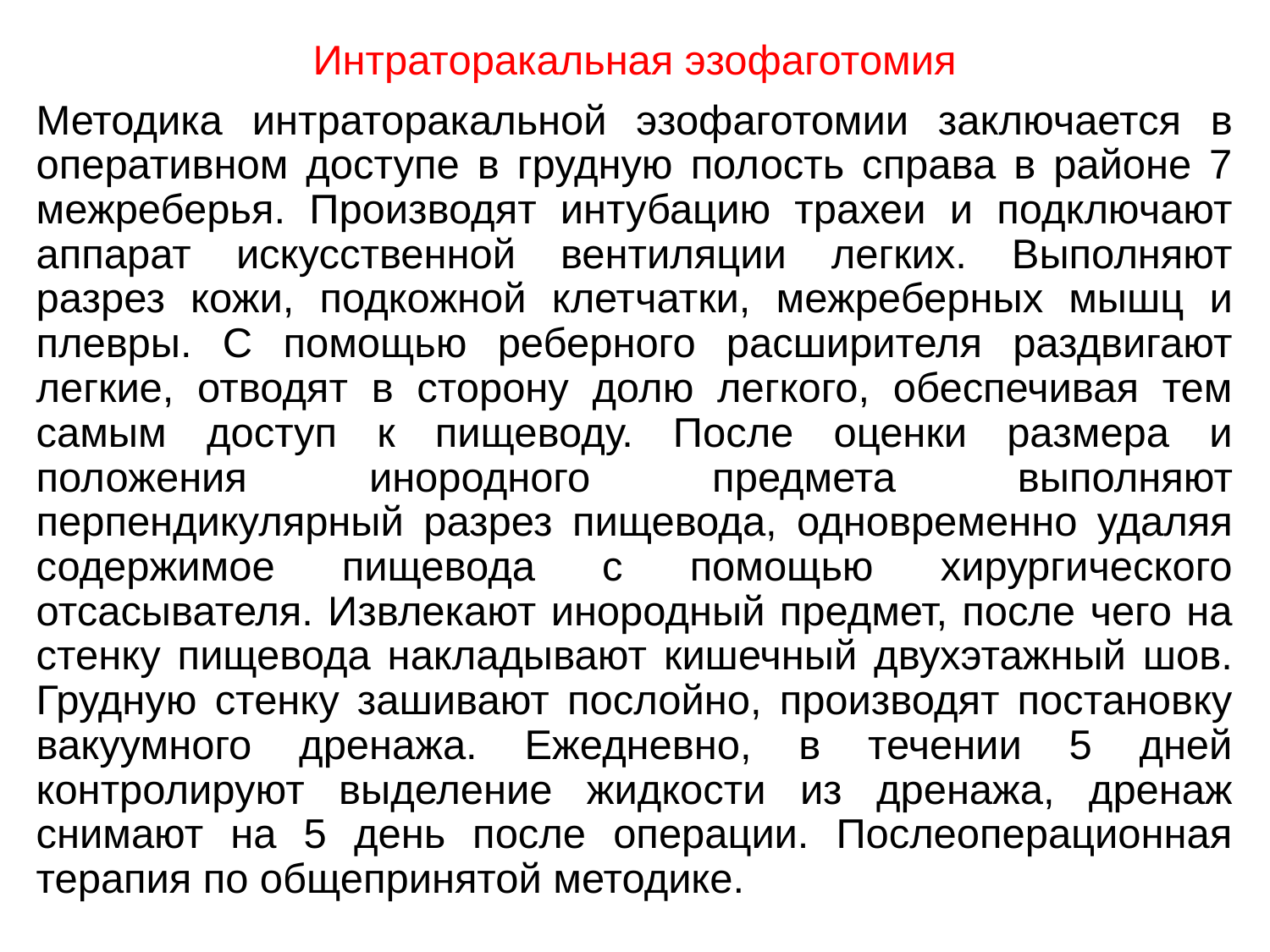

Интраторакальная эзофаготомия
Методика интраторакальной эзофаготомии заключается в оперативном доступе в грудную полость справа в районе 7 межреберья. Производят интубацию трахеи и подключают аппарат искусственной вентиляции легких. Выполняют разрез кожи, подкожной клетчатки, межреберных мышц и плевры. С помощью реберного расширителя раздвигают легкие, отводят в сторону долю легкого, обеспечивая тем самым доступ к пищеводу. После оценки размера и положения инородного предмета выполняют перпендикулярный разрез пищевода, одновременно удаляя содержимое пищевода с помощью хирургического отсасывателя. Извлекают инородный предмет, после чего на стенку пищевода накладывают кишечный двухэтажный шов. Грудную стенку зашивают послойно, производят постановку вакуумного дренажа. Ежедневно, в течении 5 дней контролируют выделение жидкости из дренажа, дренаж снимают на 5 день после операции. Послеоперационная терапия по общепринятой методике.